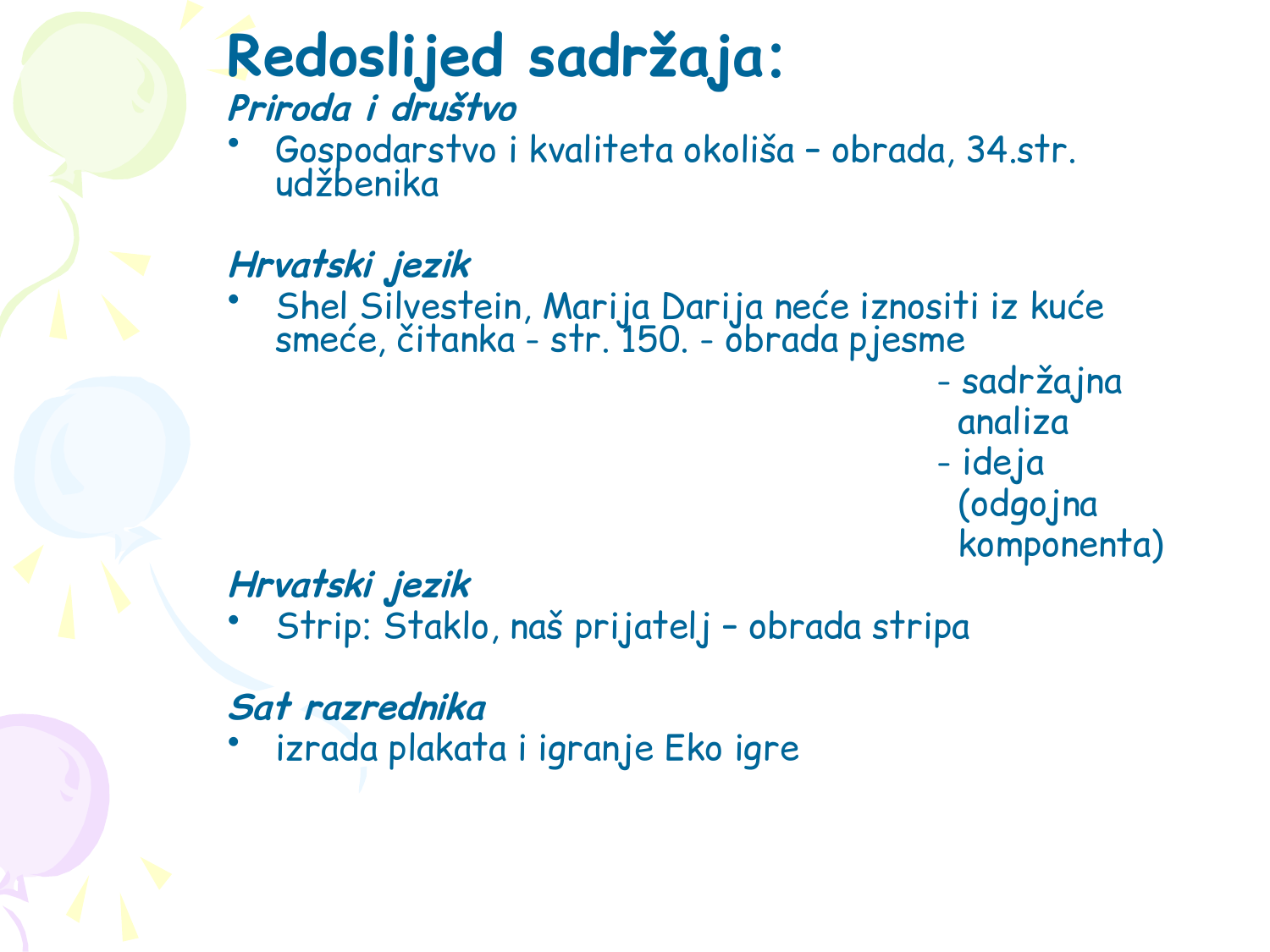

Redoslijed sadržaja:
Priroda i društvo
Gospodarstvo i kvaliteta okoliša – obrada, 34.str. udžbenika

Hrvatski jezik
Shel Silvestein, Marija Darija neće iznositi iz kuće smeće, čitanka - str. 150. - obrada pjesme
                                                                   - sadržajna
                                                                     analiza
                                                                   - ideja
                                                                     (odgojna
                                                                     komponenta)
Hrvatski jezik
Strip: Staklo, naš prijatelj – obrada stripa

Sat razrednika
izrada plakata i igranje Eko igre